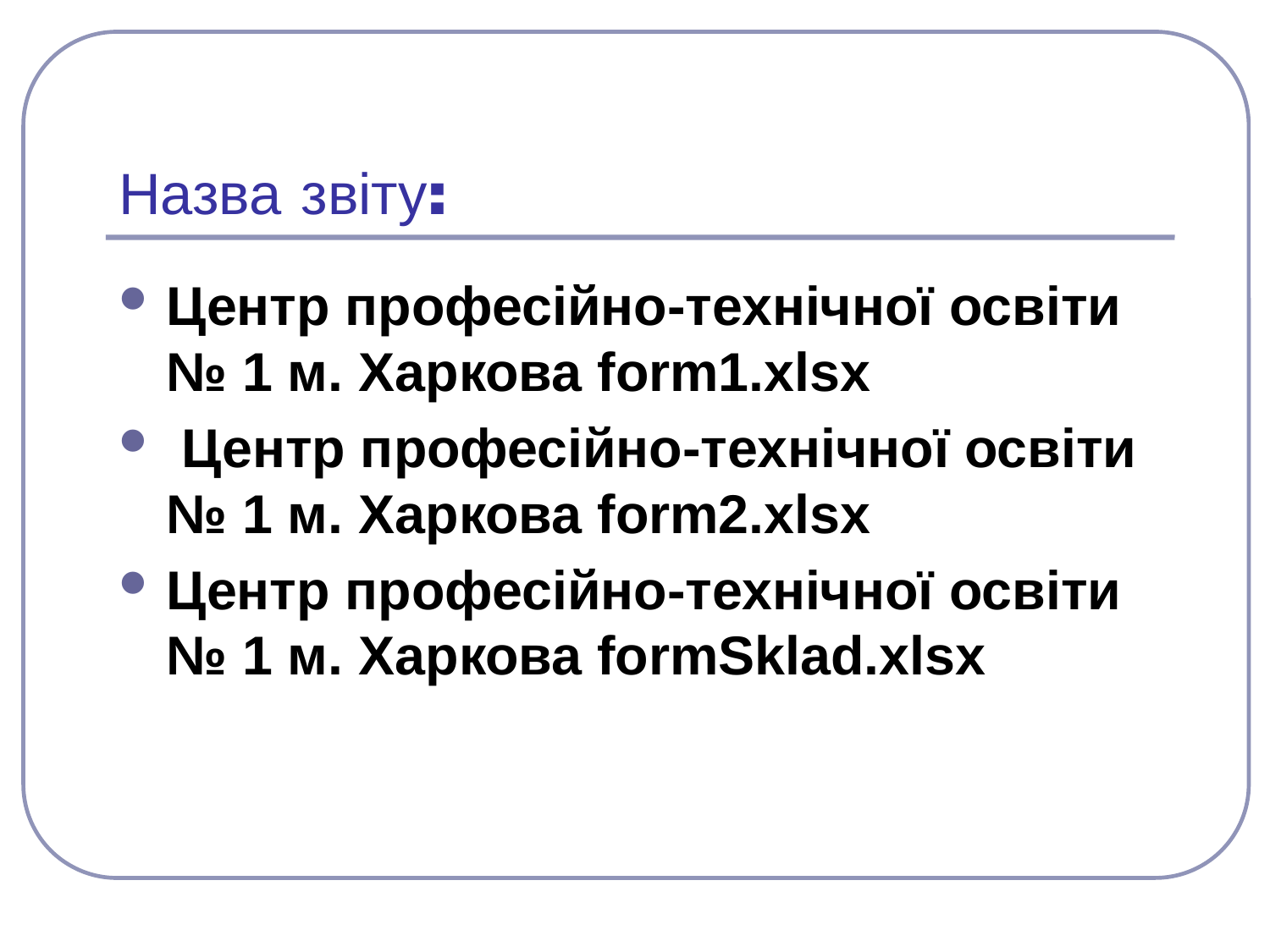

# Назва звіту:
Центр професійно-технічної освіти № 1 м. Харкова form1.xlsx
 Центр професійно-технічної освіти № 1 м. Харкова form2.xlsx
Центр професійно-технічної освіти № 1 м. Харкова formSklad.xlsx